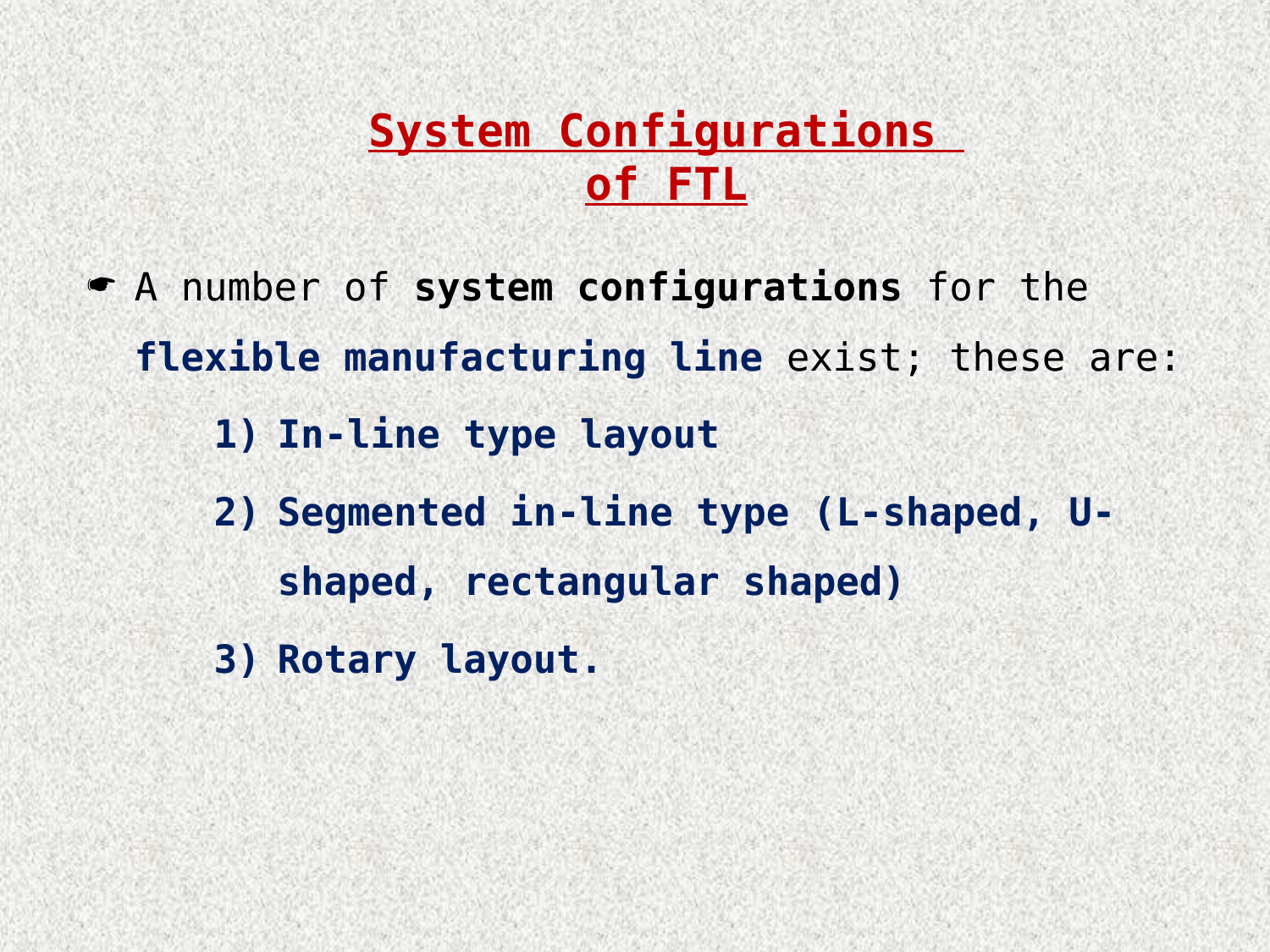

# System Configurations of FTL
A number of system configurations for the flexible manufacturing line exist; these are:
In-line type layout
Segmented in-line type (L-shaped, U-shaped, rectangular shaped)
Rotary layout.